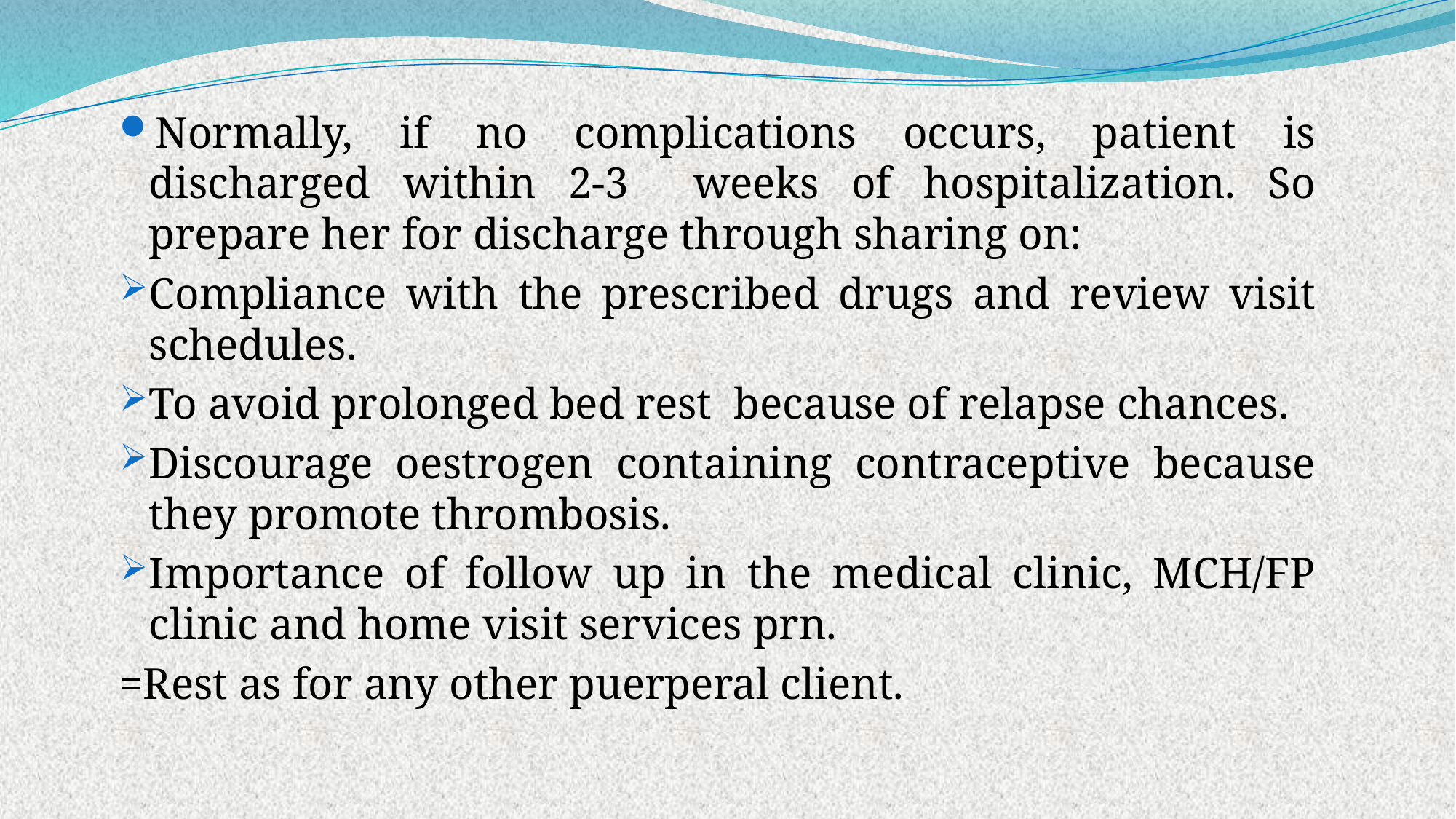

Normally, if no complications occurs, patient is discharged within 2-3  weeks of hospitalization. So prepare her for discharge through sharing on:
Compliance with the prescribed drugs and review visit schedules.
To avoid prolonged bed rest  because of relapse chances.
Discourage oestrogen containing contraceptive because they promote thrombosis.
Importance of follow up in the medical clinic, MCH/FP clinic and home visit services prn.
=Rest as for any other puerperal client.